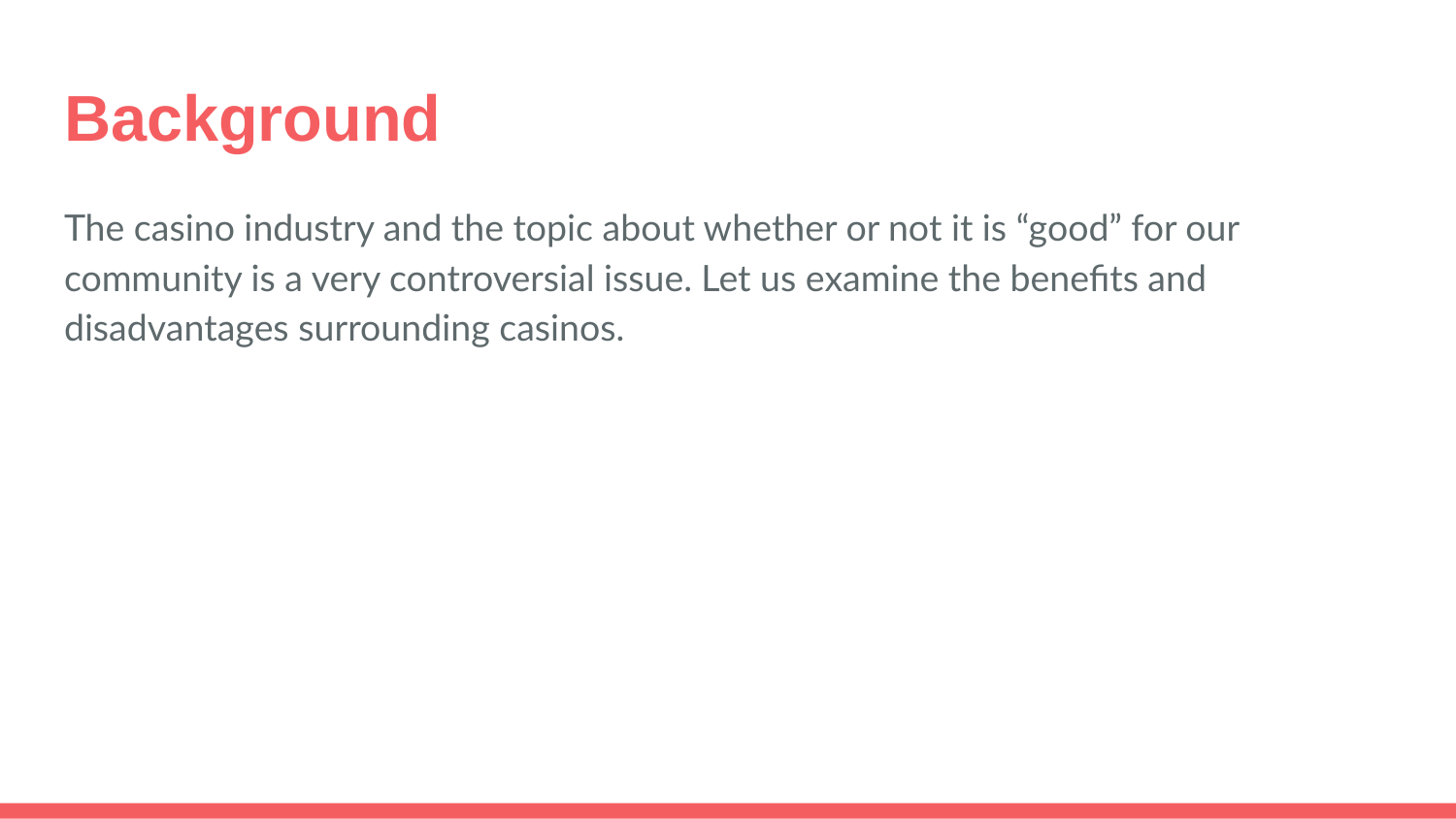

# Background
The casino industry and the topic about whether or not it is “good” for our community is a very controversial issue. Let us examine the benefits and disadvantages surrounding casinos.